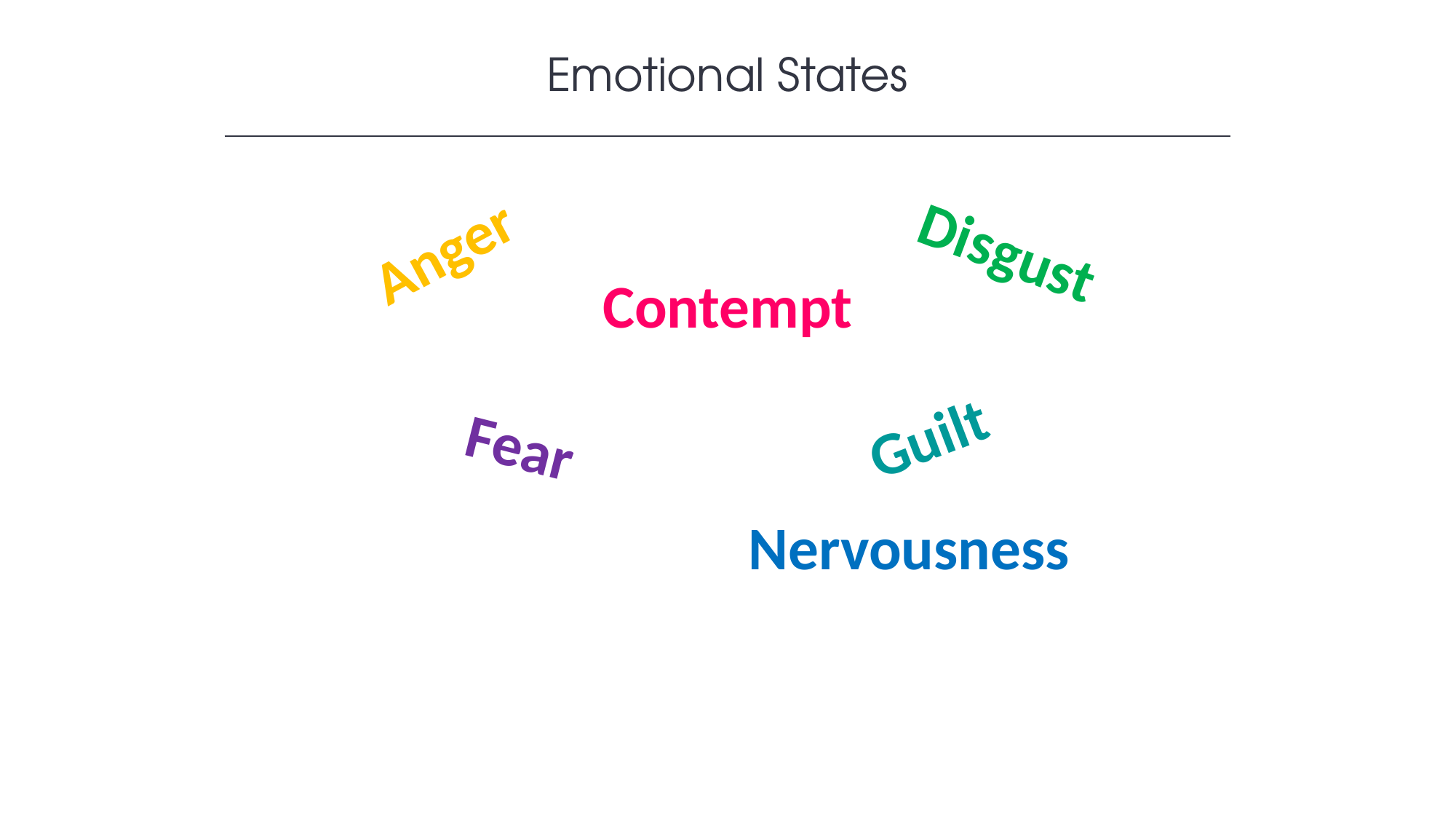

Emotional States
Disgust
Anger
Contempt
Guilt
Fear
Nervousness